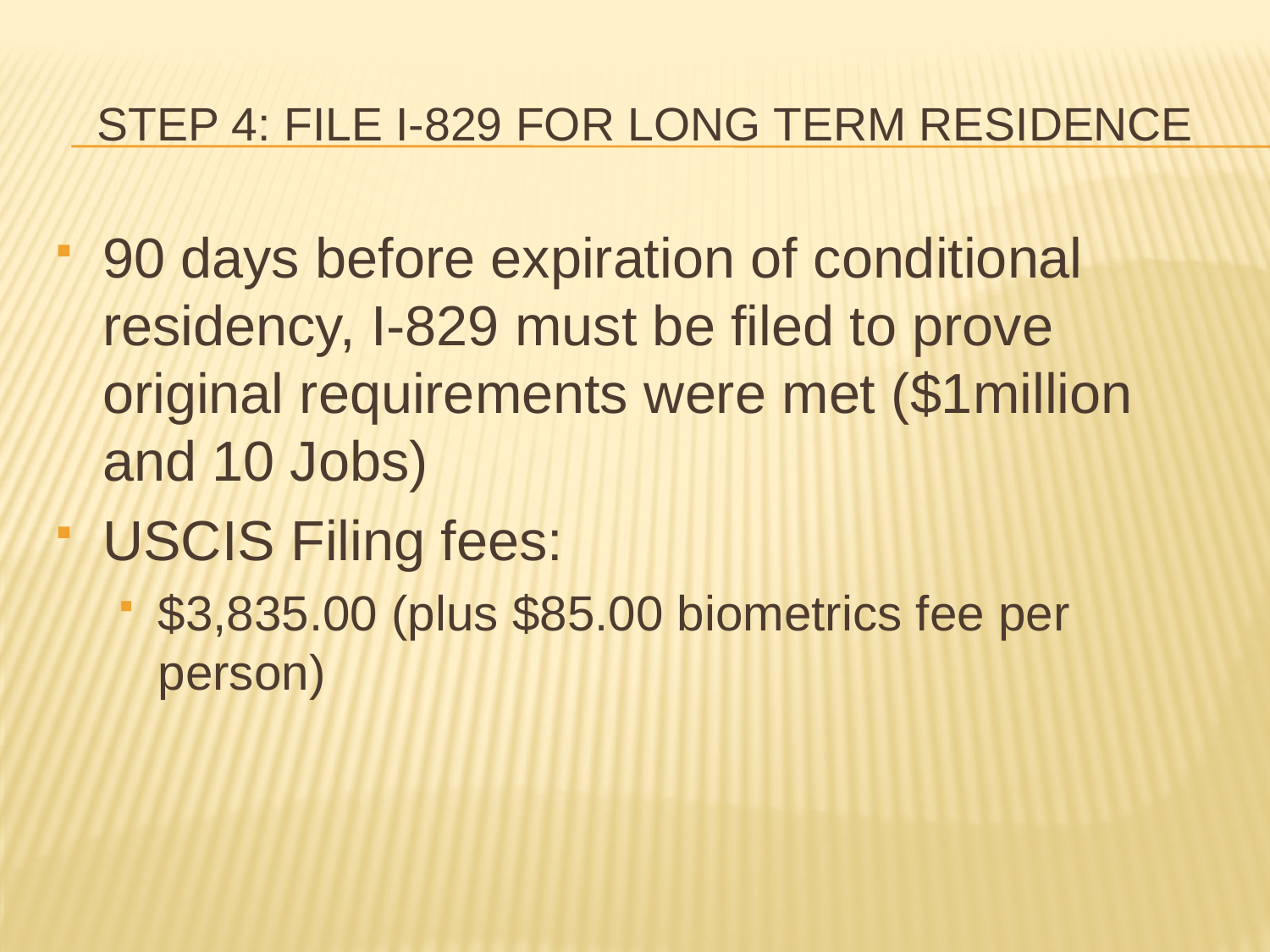

# Step 4: File I-829 for long term residence
90 days before expiration of conditional residency, I-829 must be filed to prove original requirements were met ($1million and 10 Jobs)
USCIS Filing fees:
$3,835.00 (plus $85.00 biometrics fee per person)